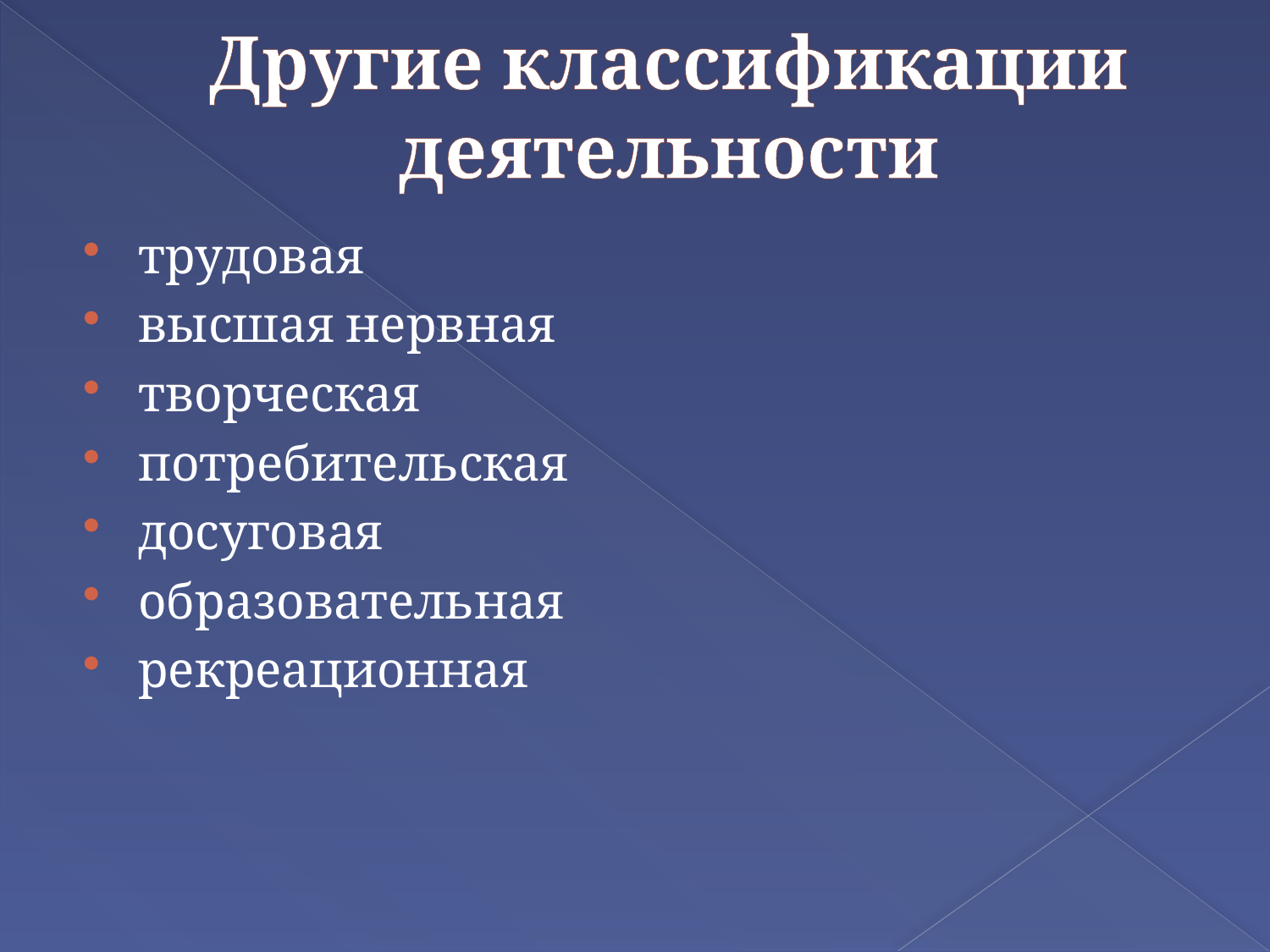

# Другие классификации деятельности
трудовая
высшая нервная
творческая
потребительская
досуговая
образовательная
рекреационная